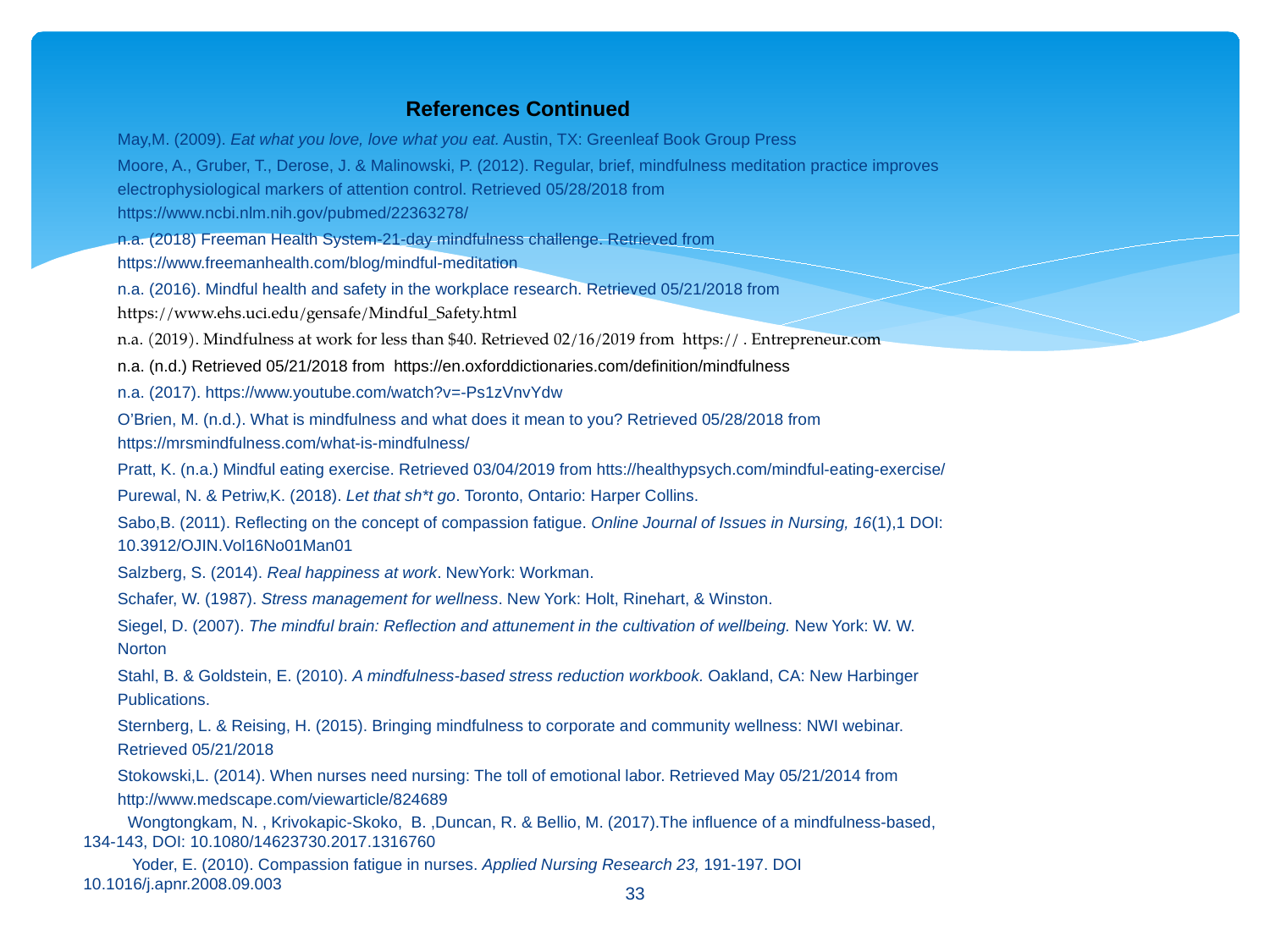

# References Continued
May,M. (2009). Eat what you love, love what you eat. Austin, TX: Greenleaf Book Group Press
Moore, A., Gruber, T., Derose, J. & Malinowski, P. (2012). Regular, brief, mindfulness meditation practice improves electrophysiological markers of attention control. Retrieved 05/28/2018 from https://www.ncbi.nlm.nih.gov/pubmed/22363278/
n.a. (2018) Freeman Health System-21-day mindfulness challenge. Retrieved from https://www.freemanhealth.com/blog/mindful-meditation
n.a. (2016). Mindful health and safety in the workplace research. Retrieved 05/21/2018 from https://www.ehs.uci.edu/gensafe/Mindful_Safety.html
n.a. (2019). Mindfulness at work for less than $40. Retrieved 02/16/2019 from  https:// . Entrepreneur.com
n.a. (n.d.) Retrieved 05/21/2018 from  https://en.oxforddictionaries.com/definition/mindfulness
n.a. (2017). https://www.youtube.com/watch?v=-Ps1zVnvYdw
O’Brien, M. (n.d.). What is mindfulness and what does it mean to you? Retrieved 05/28/2018 from https://mrsmindfulness.com/what-is-mindfulness/
Pratt, K. (n.a.) Mindful eating exercise. Retrieved 03/04/2019 from htts://healthypsych.com/mindful-eating-exercise/
Purewal, N. & Petriw,K. (2018). Let that sh*t go. Toronto, Ontario: Harper Collins.
Sabo,B. (2011). Reflecting on the concept of compassion fatigue. Online Journal of Issues in Nursing, 16(1),1 DOI: 10.3912/OJIN.Vol16No01Man01
Salzberg, S. (2014). Real happiness at work. NewYork: Workman.
Schafer, W. (1987). Stress management for wellness. New York: Holt, Rinehart, & Winston.
Siegel, D. (2007). The mindful brain: Reflection and attunement in the cultivation of wellbeing. New York: W. W. Norton
Stahl, B. & Goldstein, E. (2010). A mindfulness-based stress reduction workbook. Oakland, CA: New Harbinger Publications.
Sternberg, L. & Reising, H. (2015). Bringing mindfulness to corporate and community wellness: NWI webinar. Retrieved 05/21/2018
Stokowski,L. (2014). When nurses need nursing: The toll of emotional labor. Retrieved May 05/21/2014 from http://www.medscape.com/viewarticle/824689
          Wongtongkam, N. , Krivokapic-Skoko,  B. ,Duncan, R. & Bellio, M. (2017).The influence of a mindfulness-based, 134-143, DOI: 10.1080/14623730.2017.1316760
           Yoder, E. (2010). Compassion fatigue in nurses. Applied Nursing Research 23, 191-197. DOI 10.1016/j.apnr.2008.09.003

33